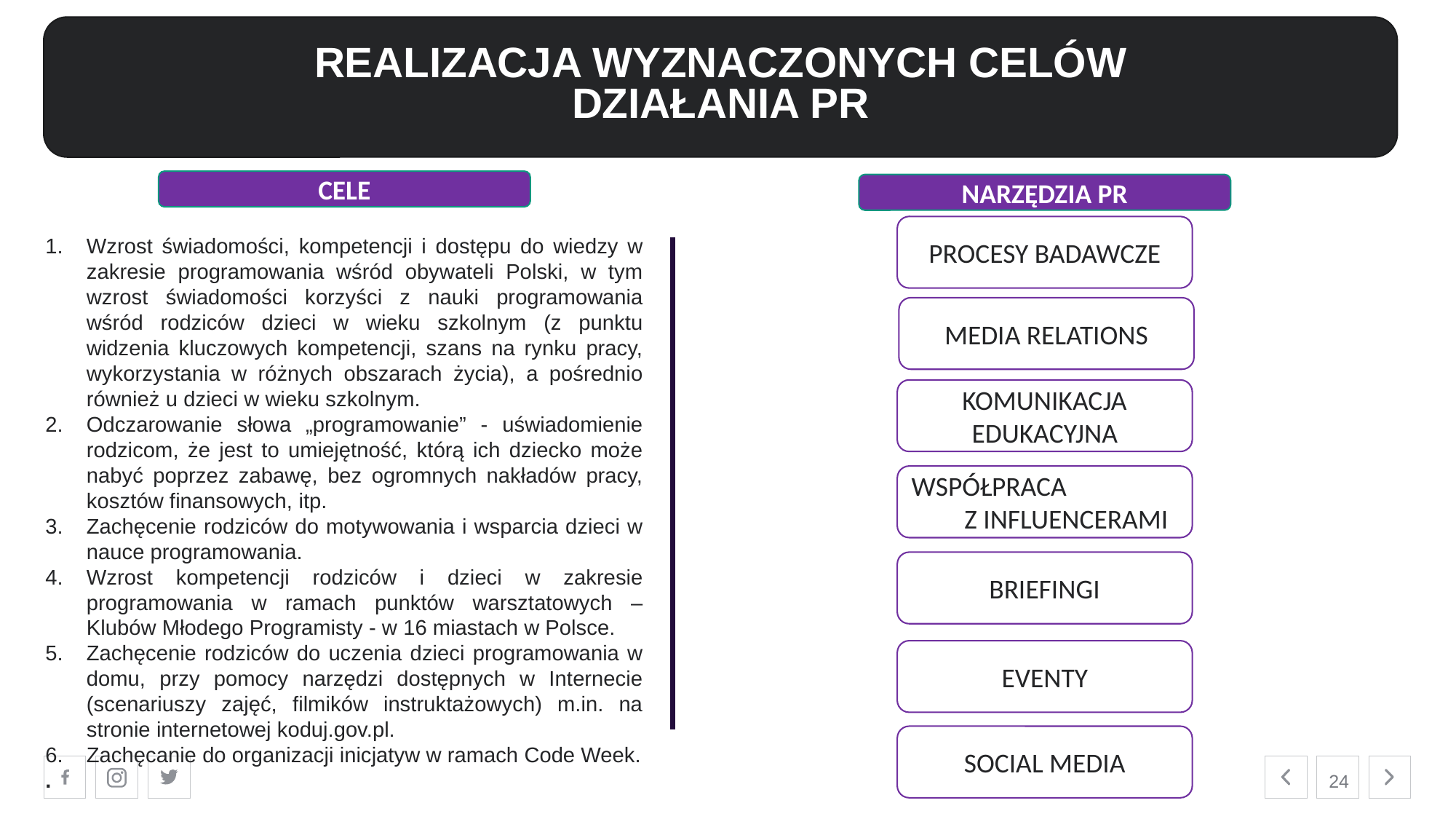

REALIZACJA WYZNACZONYCH CELÓW
DZIAŁANIA PR
CELE
NARZĘDZIA PR
PROCESY BADAWCZE
Wzrost świadomości, kompetencji i dostępu do wiedzy w zakresie programowania wśród obywateli Polski, w tym wzrost świadomości korzyści z nauki programowania wśród rodziców dzieci w wieku szkolnym (z punktu widzenia kluczowych kompetencji, szans na rynku pracy, wykorzystania w różnych obszarach życia), a pośrednio również u dzieci w wieku szkolnym.
Odczarowanie słowa „programowanie” - uświadomienie rodzicom, że jest to umiejętność, którą ich dziecko może nabyć poprzez zabawę, bez ogromnych nakładów pracy, kosztów finansowych, itp.
Zachęcenie rodziców do motywowania i wsparcia dzieci w nauce programowania.
Wzrost kompetencji rodziców i dzieci w zakresie programowania w ramach punktów warsztatowych – Klubów Młodego Programisty - w 16 miastach w Polsce.
Zachęcenie rodziców do uczenia dzieci programowania w domu, przy pomocy narzędzi dostępnych w Internecie (scenariuszy zajęć, filmików instruktażowych) m.in. na stronie internetowej koduj.gov.pl.
Zachęcanie do organizacji inicjatyw w ramach Code Week.
.
MEDIA RELATIONS
KOMUNIKACJA EDUKACYJNA
WSPÓŁPRACA                          Z INFLUENCERAMI
BRIEFINGI
EVENTY
SOCIAL MEDIA